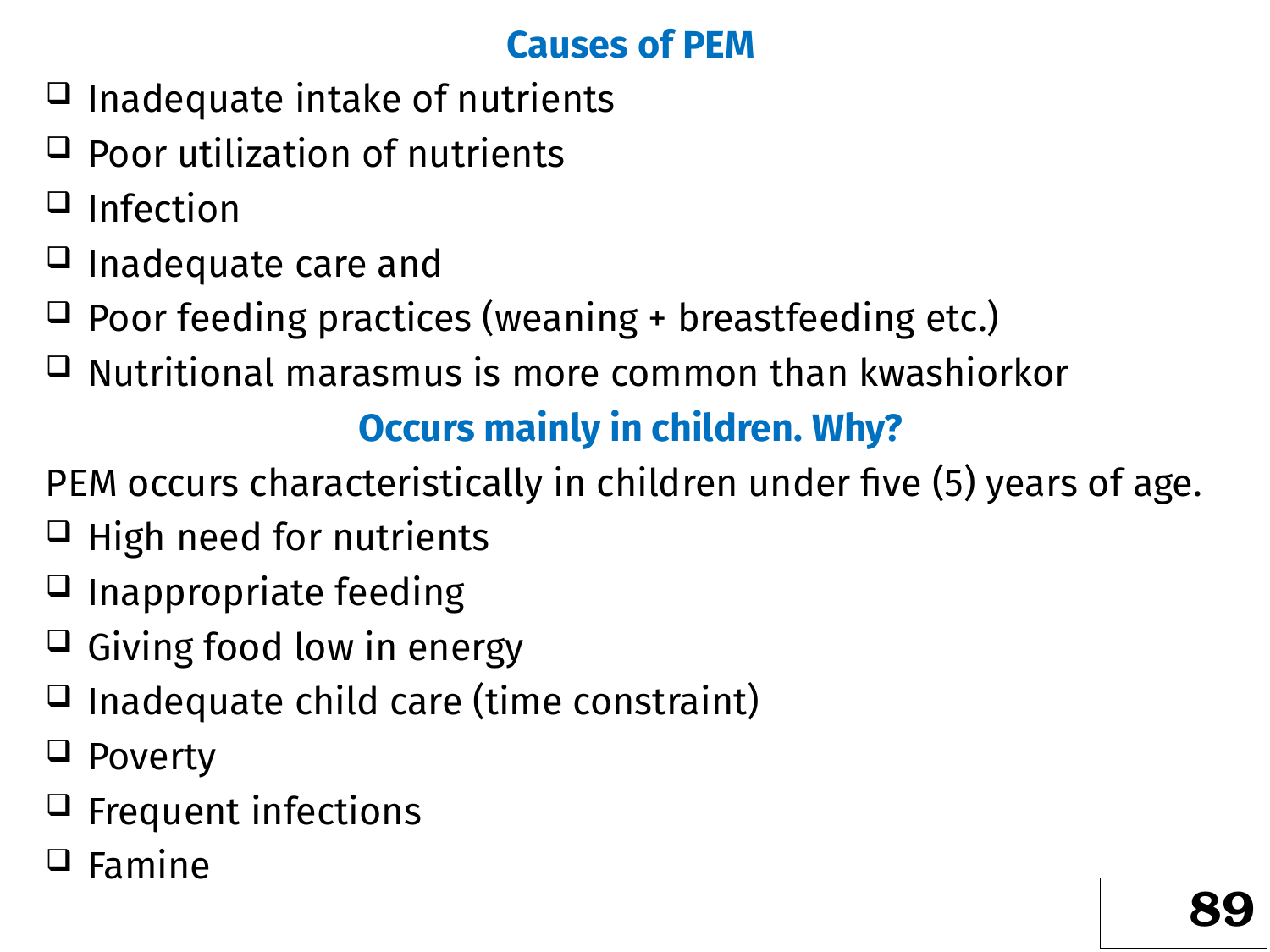

Causes of PEM
Inadequate intake of nutrients
Poor utilization of nutrients
Infection
Inadequate care and
Poor feeding practices (weaning + breastfeeding etc.)
Nutritional marasmus is more common than kwashiorkor
Occurs mainly in children. Why?
PEM occurs characteristically in children under five (5) years of age.
High need for nutrients
Inappropriate feeding
Giving food low in energy
Inadequate child care (time constraint)
Poverty
Frequent infections
Famine

89